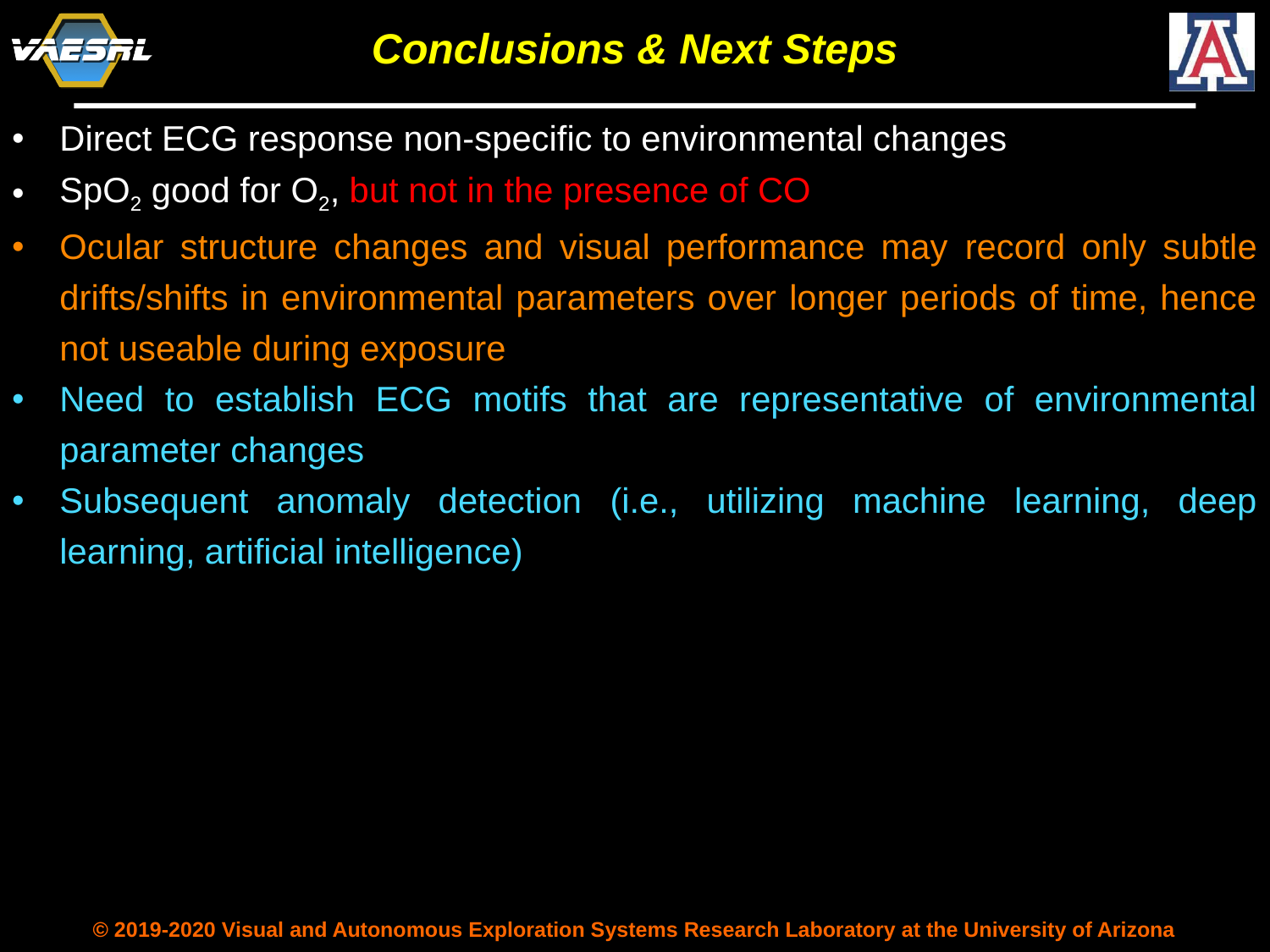

Conclusions & Next Steps
Direct ECG response non-specific to environmental changes
SpO2 good for O2, but not in the presence of CO
Ocular structure changes and visual performance may record only subtle drifts/shifts in environmental parameters over longer periods of time, hence not useable during exposure
Need to establish ECG motifs that are representative of environmental parameter changes
Subsequent anomaly detection (i.e., utilizing machine learning, deep learning, artificial intelligence)